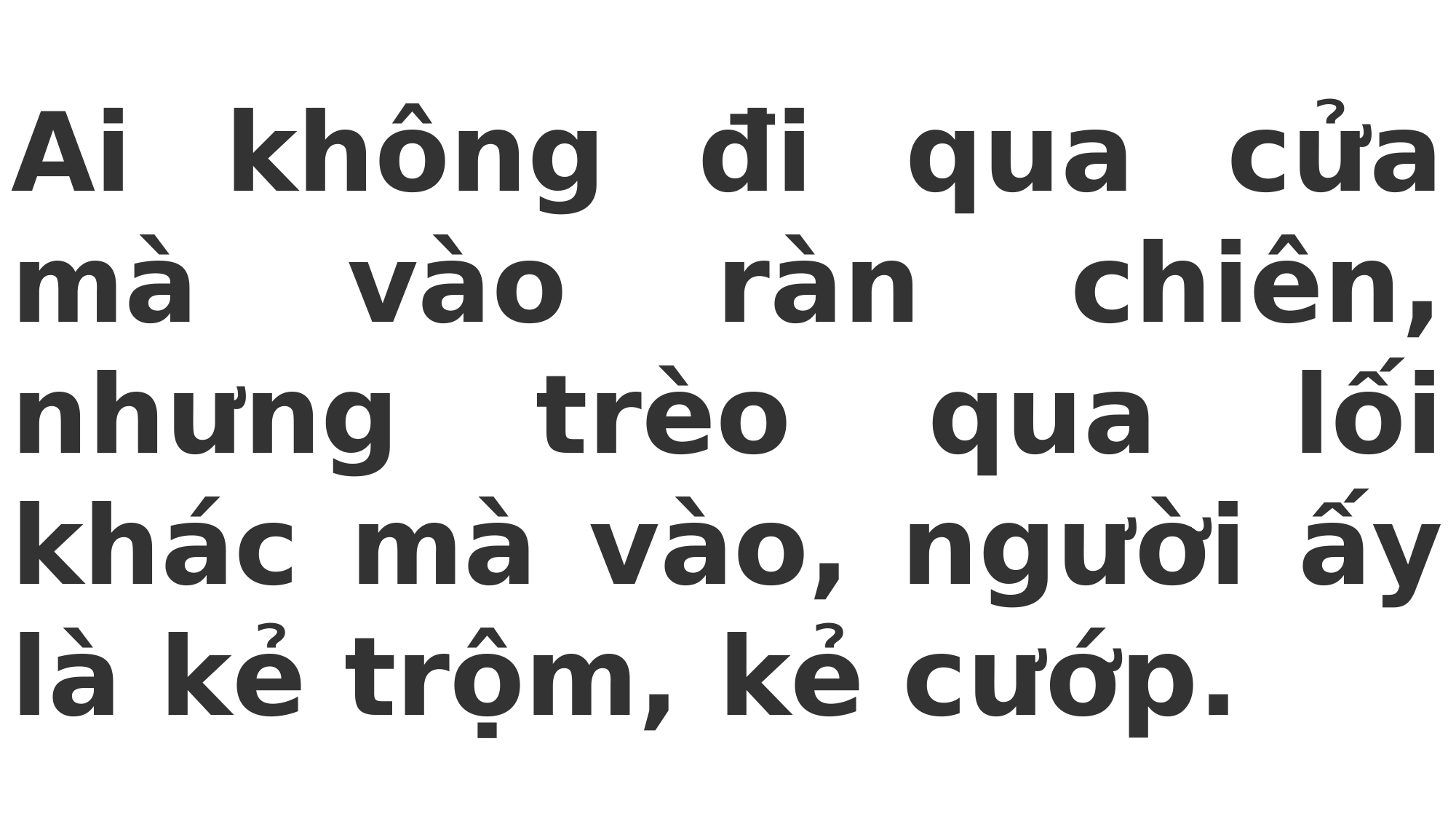

# Ai không đi qua cửa mà vào ràn chiên, nhưng trèo qua lối khác mà vào, người ấy là kẻ trộm, kẻ cướp.